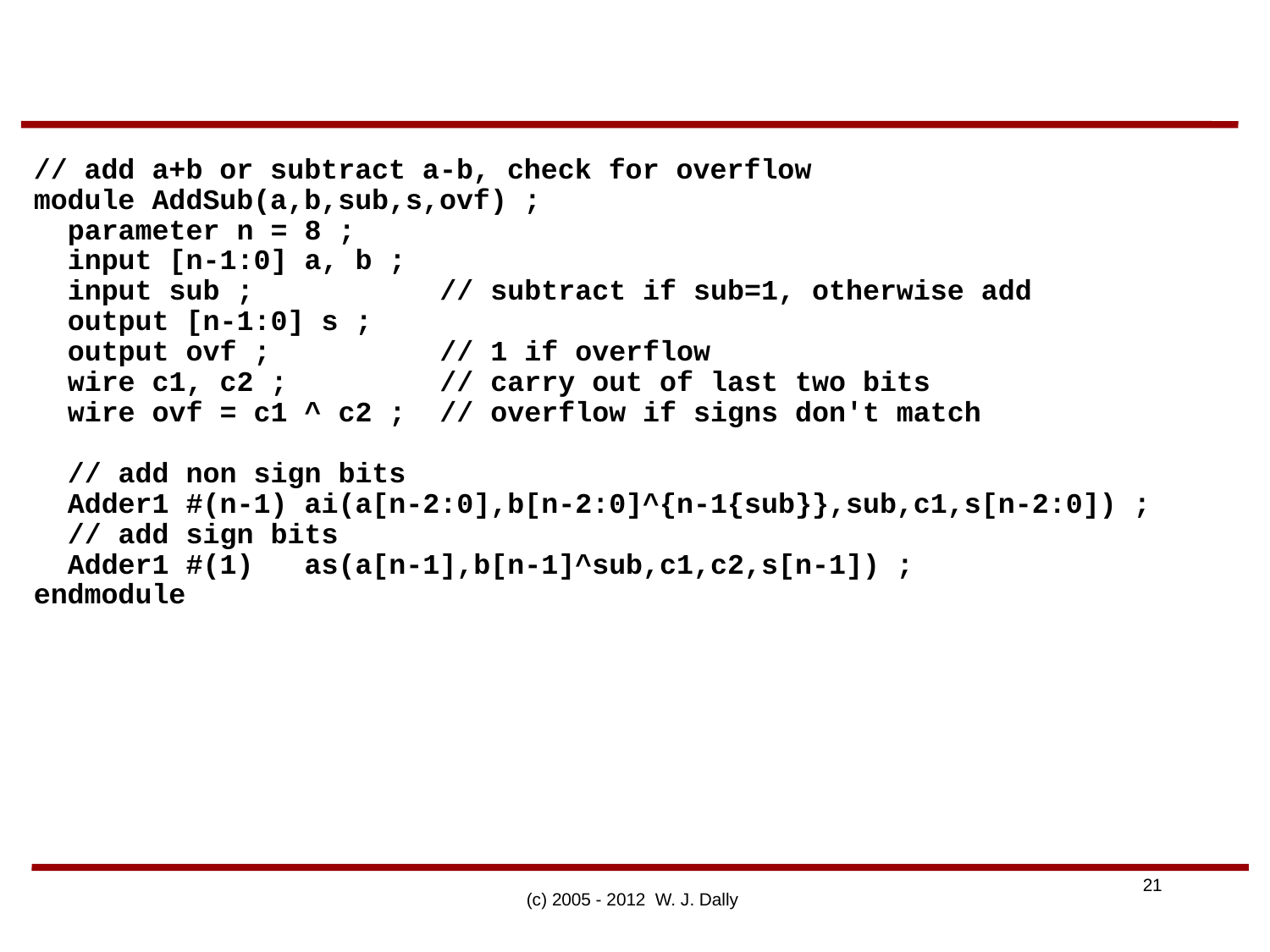

// add a+b or subtract a-b, check for overflow
module AddSub(a,b,sub,s,ovf) ;
  parameter n = 8 ;
  input [n-1:0] a, b ;
  input sub ;           // subtract if sub=1, otherwise add
  output [n-1:0] s ;
  output ovf ;          // 1 if overflow
  wire c1, c2 ;         // carry out of last two bits
  wire ovf = c1 ^ c2 ;  // overflow if signs don't match

  // add non sign bits
  Adder1 #(n-1) ai(a[n-2:0],b[n-2:0]^{n-1{sub}},sub,c1,s[n-2:0]) ;
  // add sign bits
  Adder1 #(1)   as(a[n-1],b[n-1]^sub,c1,c2,s[n-1]) ;
endmodule
(c) 2005 - 2012  W. J. Dally